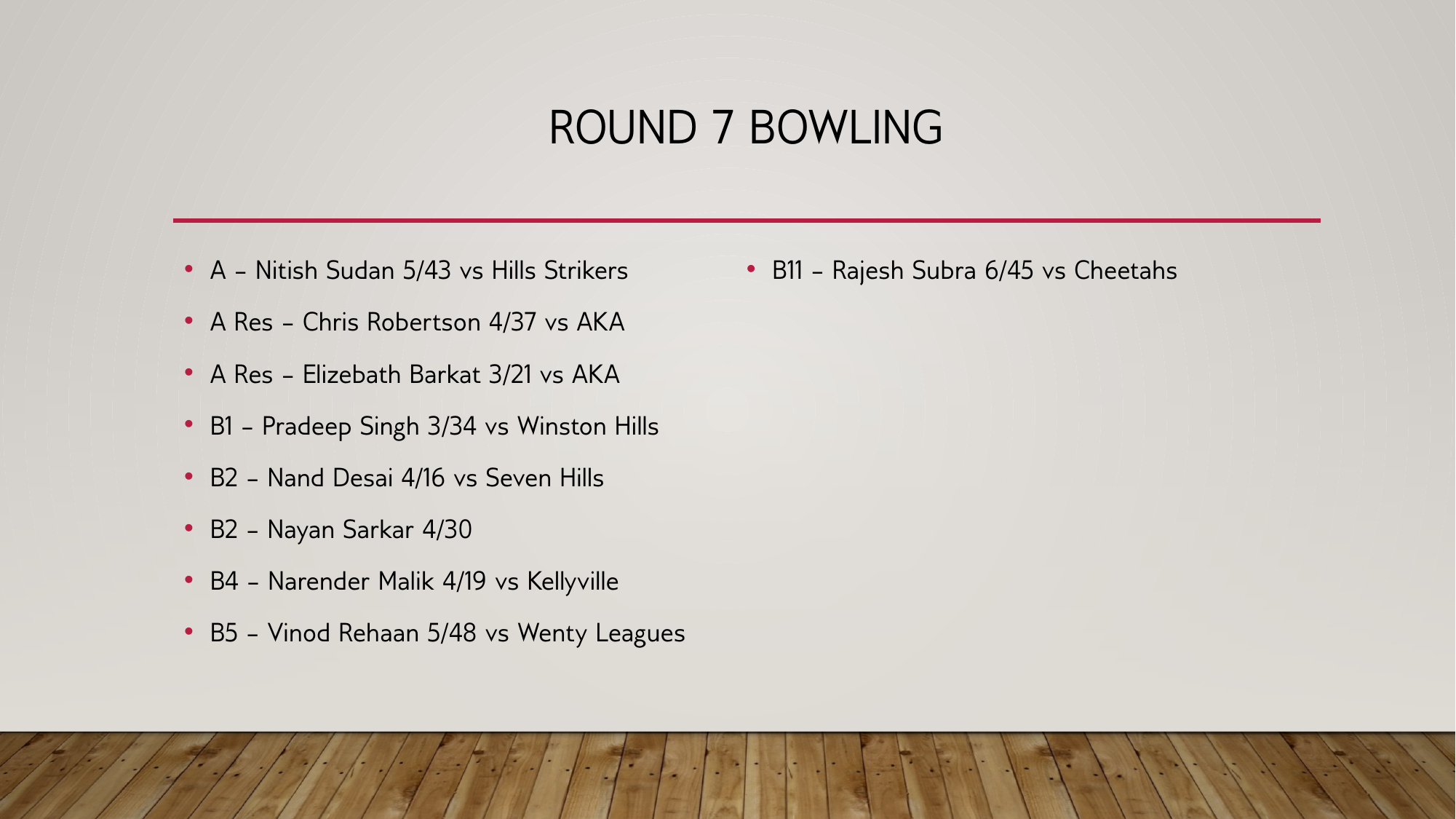

# Round 7 bowling
A – Nitish Sudan 5/43 vs Hills Strikers
A Res – Chris Robertson 4/37 vs AKA
A Res – Elizebath Barkat 3/21 vs AKA
B1 – Pradeep Singh 3/34 vs Winston Hills
B2 – Nand Desai 4/16 vs Seven Hills
B2 – Nayan Sarkar 4/30
B4 – Narender Malik 4/19 vs Kellyville
B5 – Vinod Rehaan 5/48 vs Wenty Leagues
B11 – Rajesh Subra 6/45 vs Cheetahs